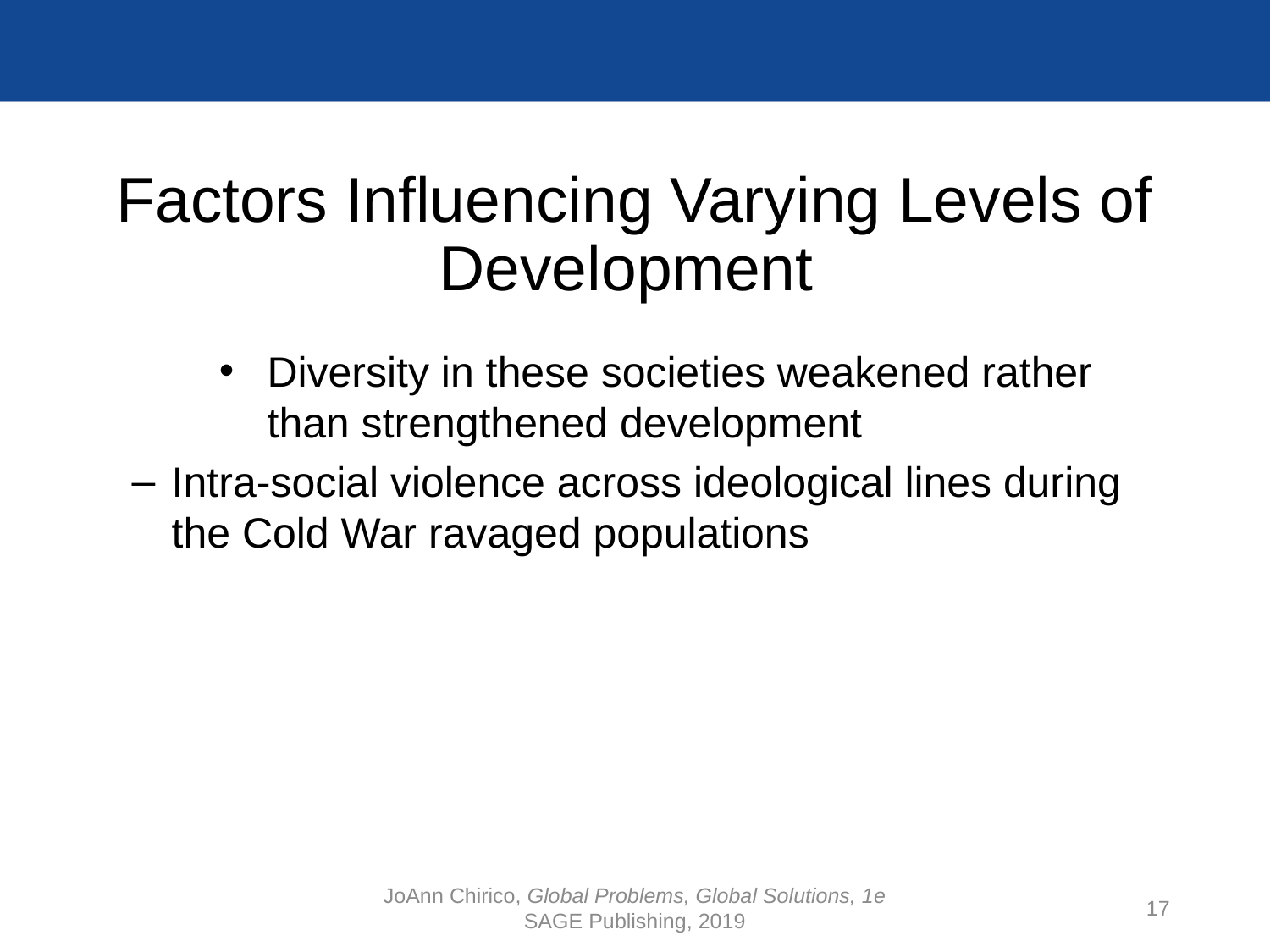

# Factors Influencing Varying Levels of Development
Diversity in these societies weakened rather than strengthened development
Intra-social violence across ideological lines during the Cold War ravaged populations
JoAnn Chirico, Global Problems, Global Solutions, 1e
SAGE Publishing, 2019
17